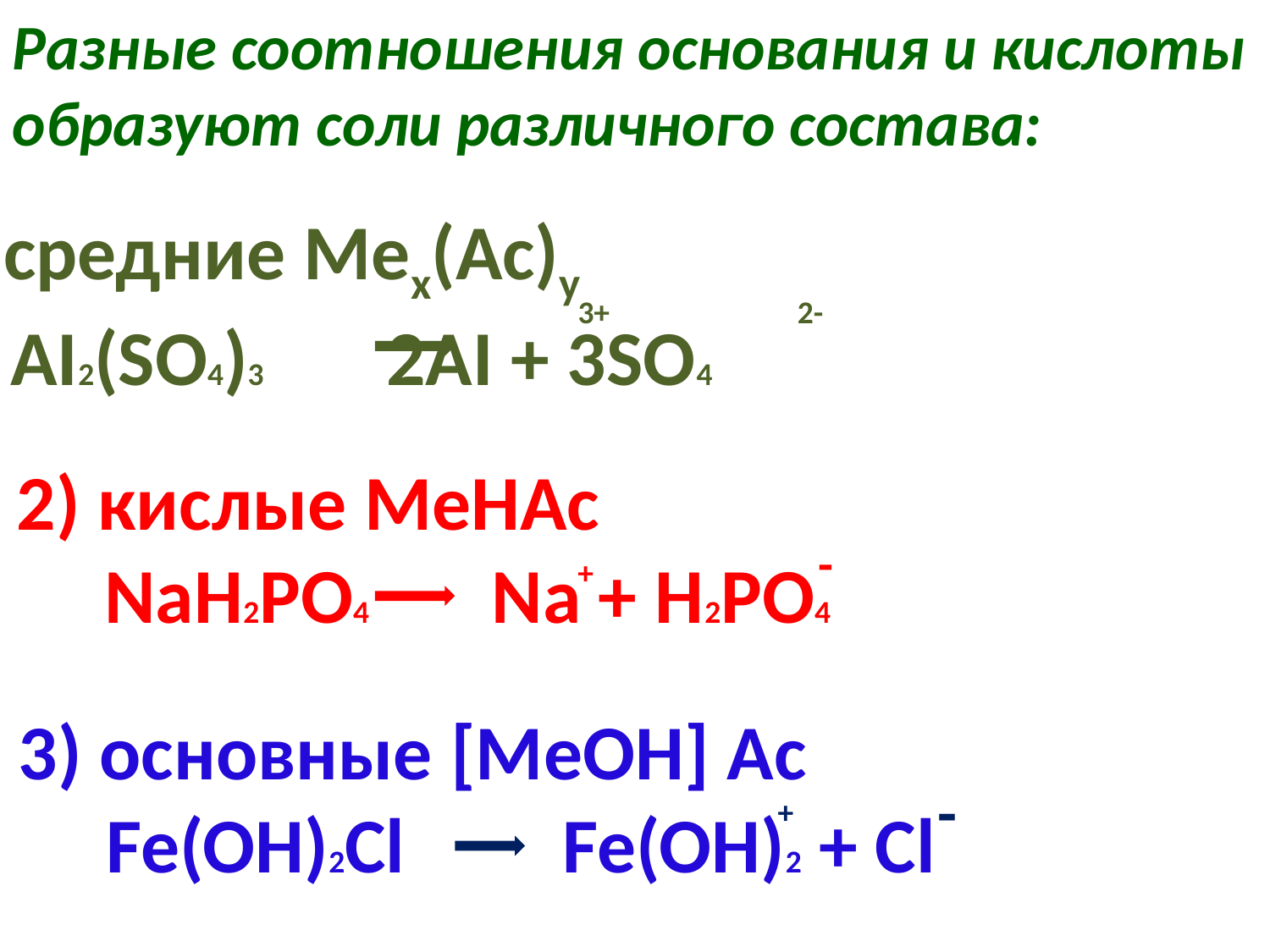

Разные соотношения основания и кислоты образуют соли различного состава:
1) средние Мех(Ас)у
     AI2(SO4)3       2AI + 3SO4
3+
2-

2) кислые МеНАс
     NaH2PO4       Na + H2PO4
-
+

3) основные [MeOH] Ac
     Fe(OH)2Cl         Fe(OH)2 + Cl
-
+